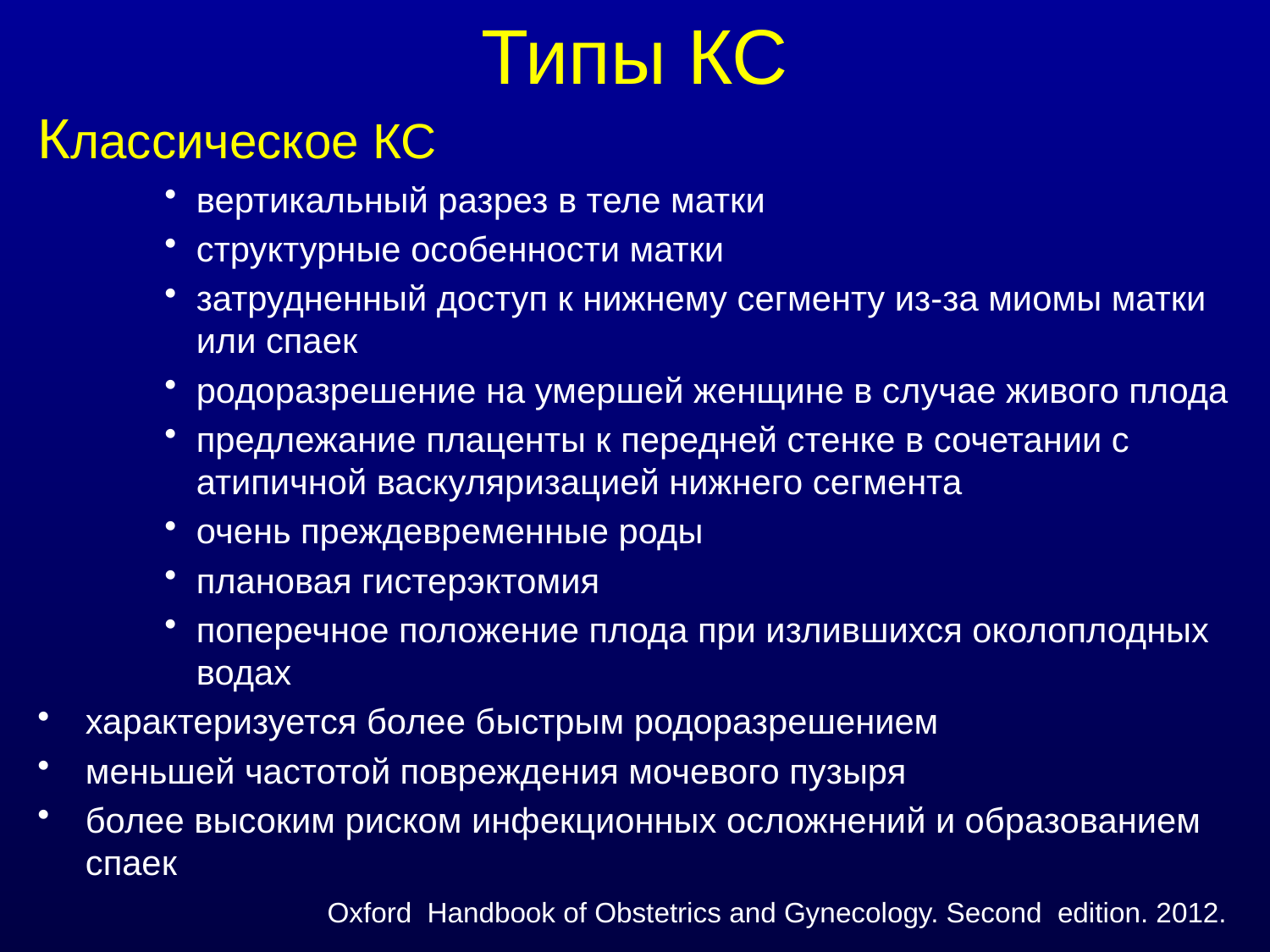

# Типы КС
Классическое КС
вертикальный разрез в теле матки
структурные особенности матки
затрудненный доступ к нижнему сегменту из-за миомы матки или спаек
родоразрешение на умершей женщине в случае живого плода
предлежание плаценты к передней стенке в сочетании с атипичной васкуляризацией нижнего сегмента
очень преждевременные роды
плановая гистерэктомия
поперечное положение плода при излившихся околоплодных водах
характеризуется более быстрым родоразрешением
меньшей частотой повреждения мочевого пузыря
более высоким риском инфекционных осложнений и образованием спаек

Oxford  Handbook of Obstetrics and Gynecology. Second  edition. 2012.